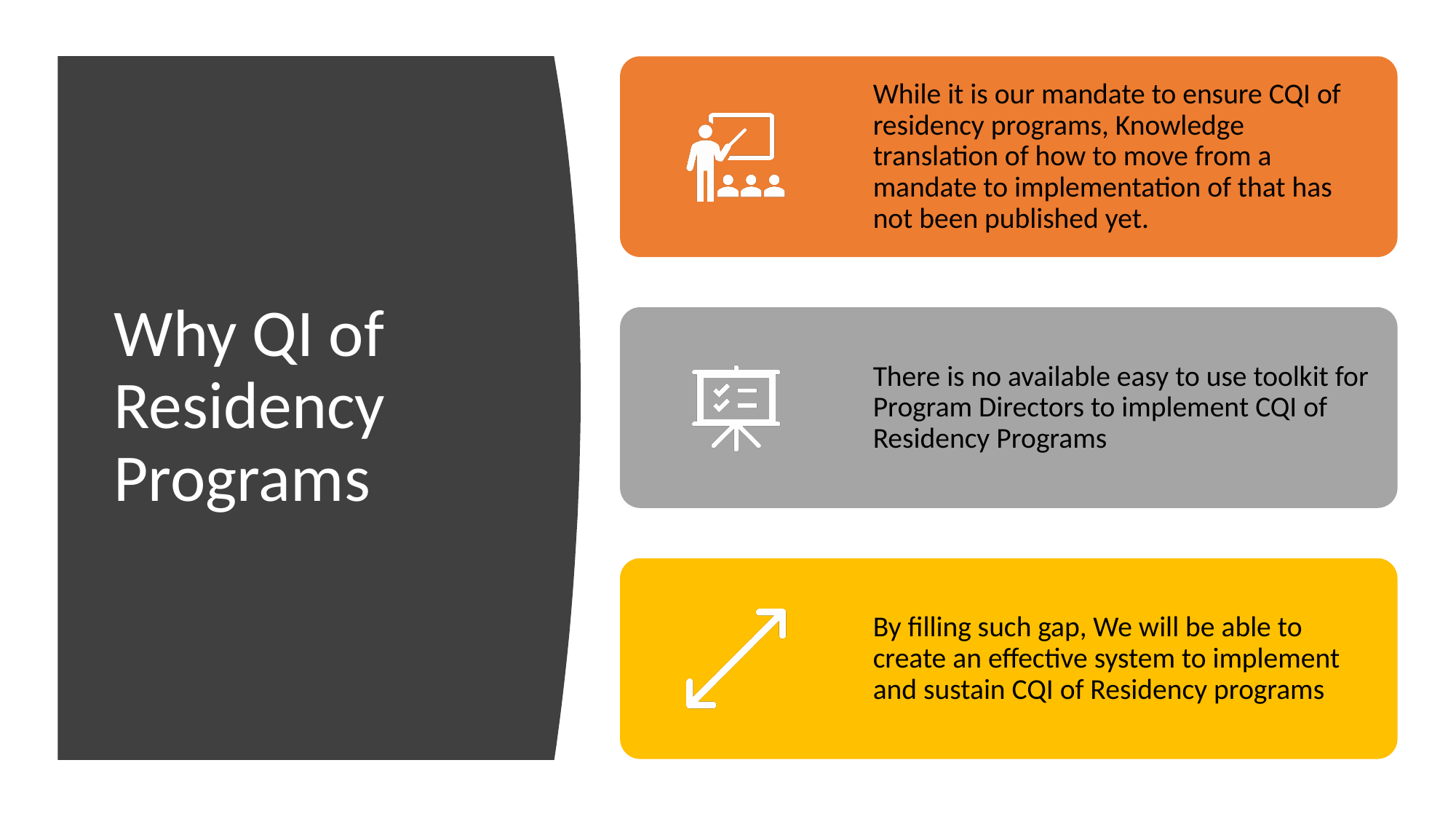

While it is our mandate to ensure CQI of residency programs, Knowledge translation of how to move from a mandate to implementation of that has not been published yet.
There is no available easy to use toolkit for Program Directors to implement CQI of Residency Programs
By filling such gap, We will be able to create an effective system to implement and sustain CQI of Residency programs

# Why QI of Residency Programs